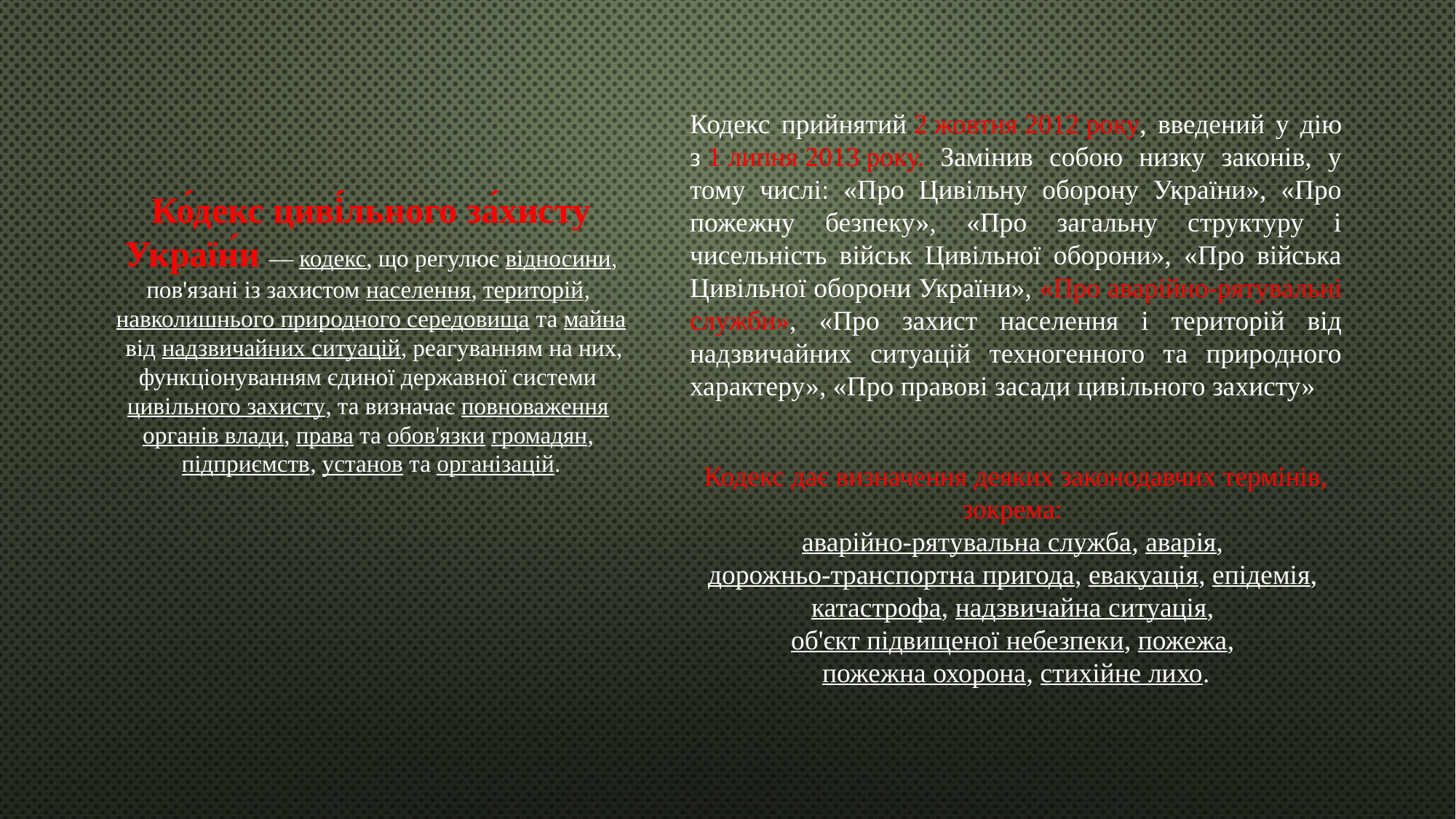

Кодекс прийнятий 2 жовтня 2012 року, введений у дію з 1 липня 2013 року. Замінив собою низку законів, у тому числі: «Про Цивільну оборону України», «Про пожежну безпеку», «Про загальну структуру і чисельність військ Цивільної оборони», «Про війська Цивільної оборони України», «Про аварійно-рятувальні служби», «Про захист населення і територій від надзвичайних ситуацій техногенного та природного характеру», «Про правові засади цивільного захисту»
Ко́декс циві́льного за́хисту Україн́и — кодекс, що регулює відносини, пов'язані із захистом населення, територій, навколишнього природного середовища та майна від надзвичайних ситуацій, реагуванням на них, функціонуванням єдиної державної системи цивільного захисту, та визначає повноваження органів влади, права та обов'язки громадян, підприємств, установ та організацій.
Кодекс дає визначення деяких законодавчих термінів, зокрема:
аварійно-рятувальна служба, аварія, дорожньо-транспортна пригода, евакуація, епідемія, катастрофа, надзвичайна ситуація, об'єкт підвищеної небезпеки, пожежа, пожежна охорона, стихійне лихо.